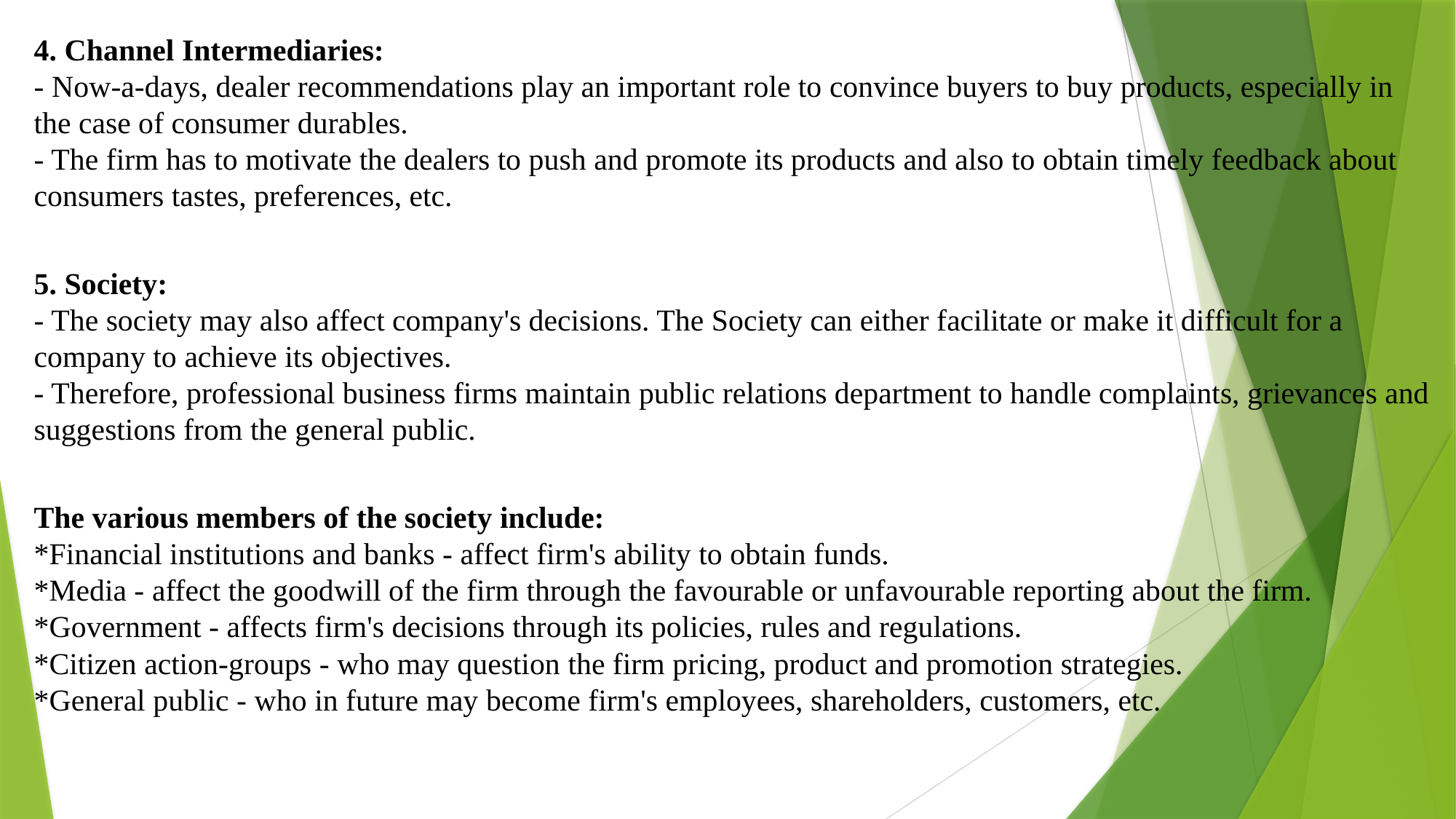

4. Channel Intermediaries:
- Now-a-days, dealer recommendations play an important role to convince buyers to buy products, especially in the case of consumer durables.
- The firm has to motivate the dealers to push and promote its products and also to obtain timely feedback about consumers tastes, preferences, etc.
5. Society:
- The society may also affect company's decisions. The Society can either facilitate or make it difficult for a company to achieve its objectives.
- Therefore, professional business firms maintain public relations department to handle complaints, grievances and suggestions from the general public.
The various members of the society include:
*Financial institutions and banks - affect firm's ability to obtain funds.
*Media - affect the goodwill of the firm through the favourable or unfavourable reporting about the firm.
*Government - affects firm's decisions through its policies, rules and regulations.
*Citizen action-groups - who may question the firm pricing, product and promotion strategies.
*General public - who in future may become firm's employees, shareholders, customers, etc.